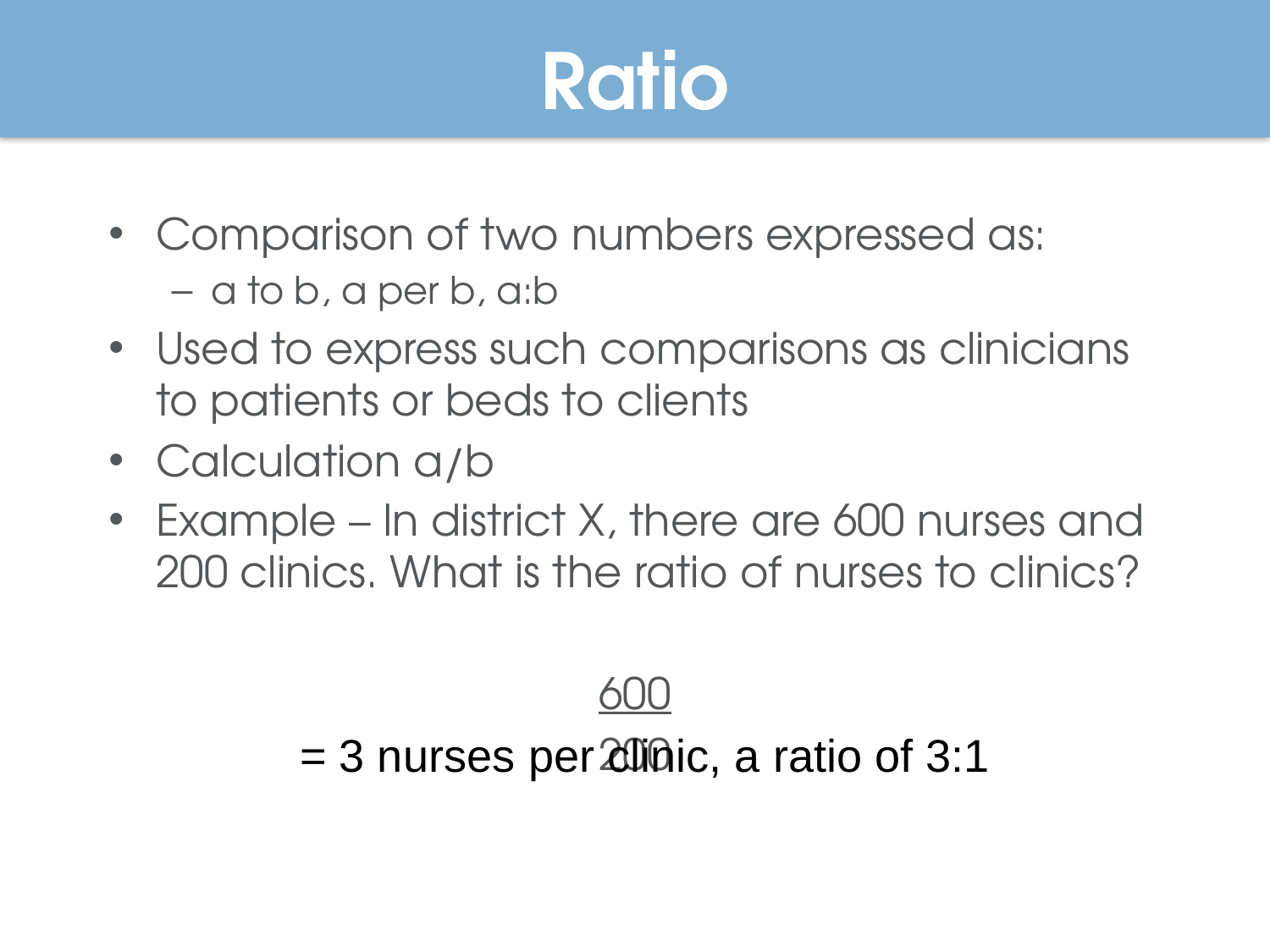

# Ratio
Comparison of two numbers expressed as:
a to b, a per b, a:b
Used to express such comparisons as clinicians to patients or beds to clients
Calculation a/b
Example – In district X, there are 600 nurses and 200 clinics. What is the ratio of nurses to clinics?

600
200

  = 3 nurses per clinic, a ratio of 3:1